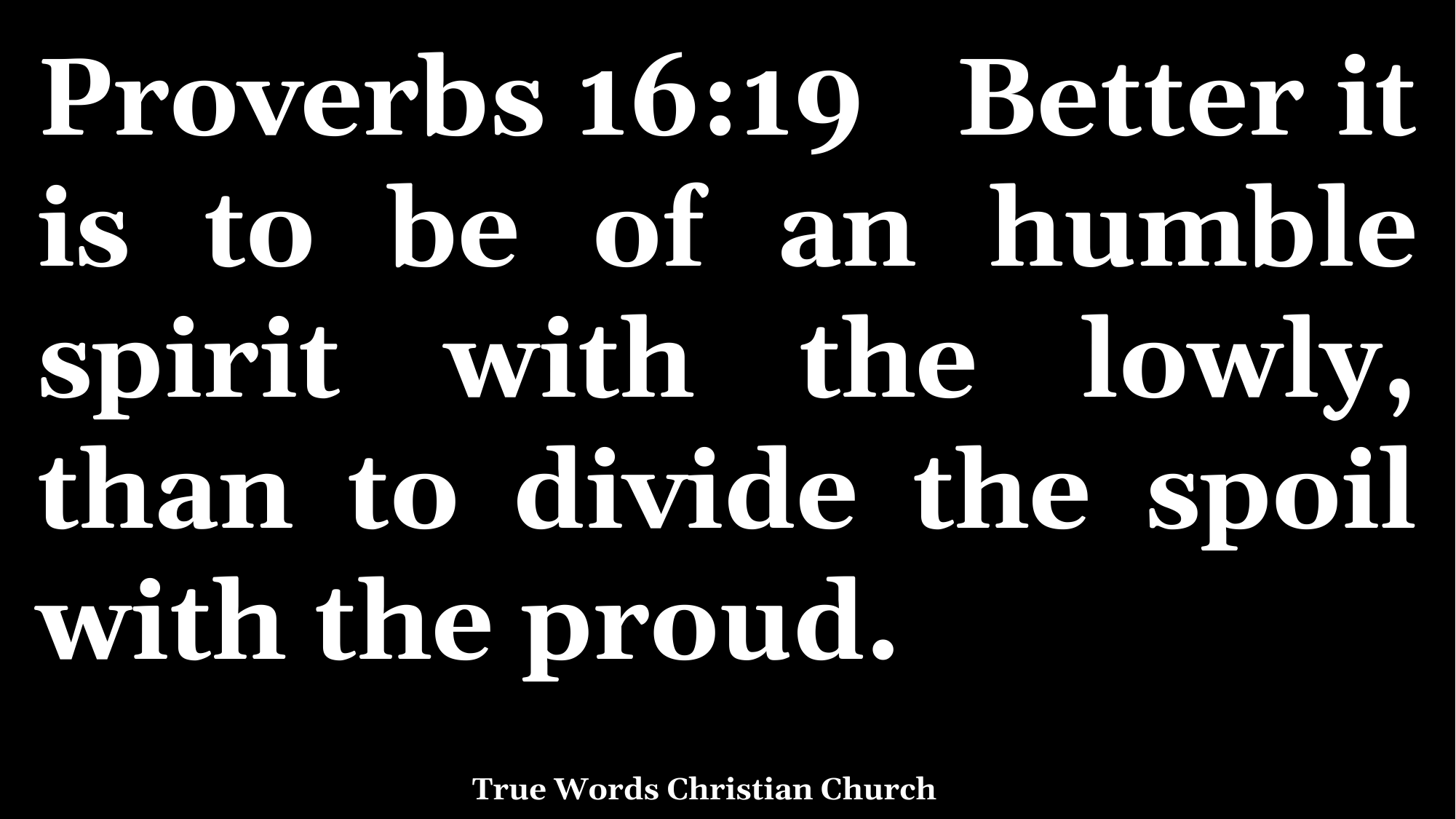

Proverbs 16:19   Better it is to be of an humble spirit with the lowly, than to divide the spoil with the proud.
True Words Christian Church